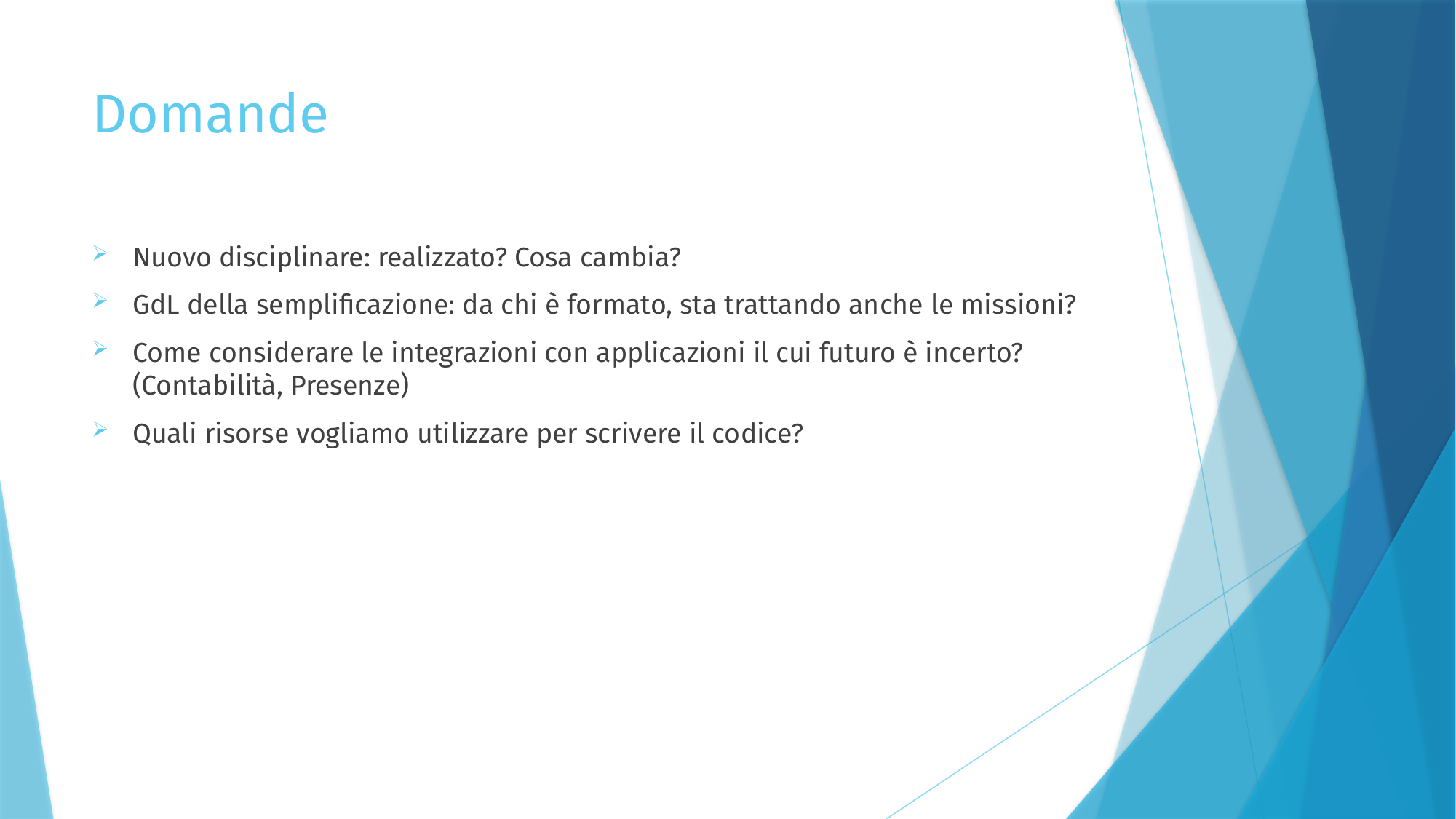

# Domande
Nuovo disciplinare: realizzato? Cosa cambia?
GdL della semplificazione: da chi è formato, sta trattando anche le missioni?
Come considerare le integrazioni con applicazioni il cui futuro è incerto? (Contabilità, Presenze)
Quali risorse vogliamo utilizzare per scrivere il codice?